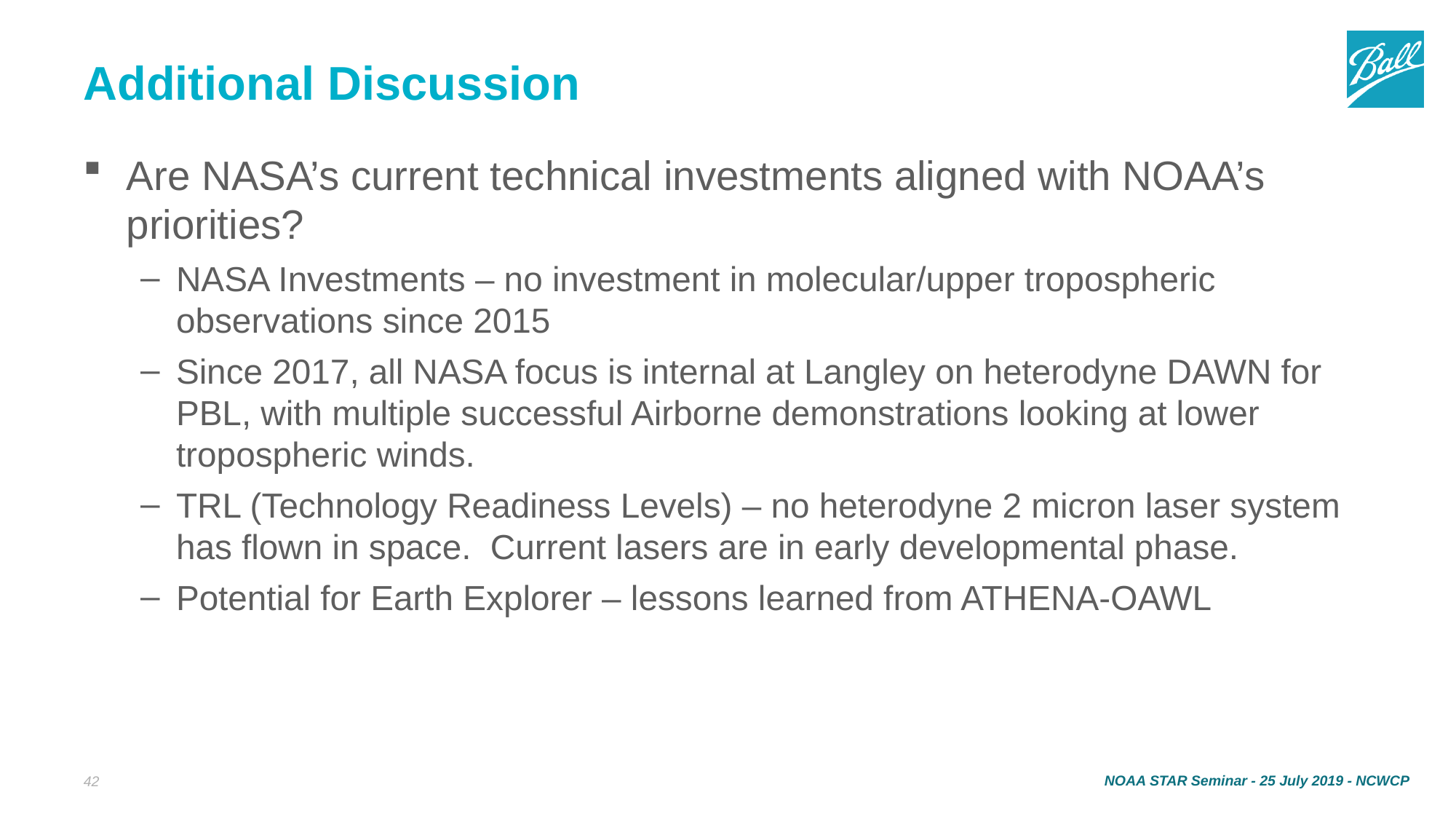

# Additional Discussion
Are NASA’s current technical investments aligned with NOAA’s priorities?
NASA Investments – no investment in molecular/upper tropospheric observations since 2015
Since 2017, all NASA focus is internal at Langley on heterodyne DAWN for PBL, with multiple successful Airborne demonstrations looking at lower tropospheric winds.
TRL (Technology Readiness Levels) – no heterodyne 2 micron laser system has flown in space.  Current lasers are in early developmental phase.
Potential for Earth Explorer – lessons learned from ATHENA-OAWL

NOAA STAR Seminar - 25 July 2019 - NCWCP
42